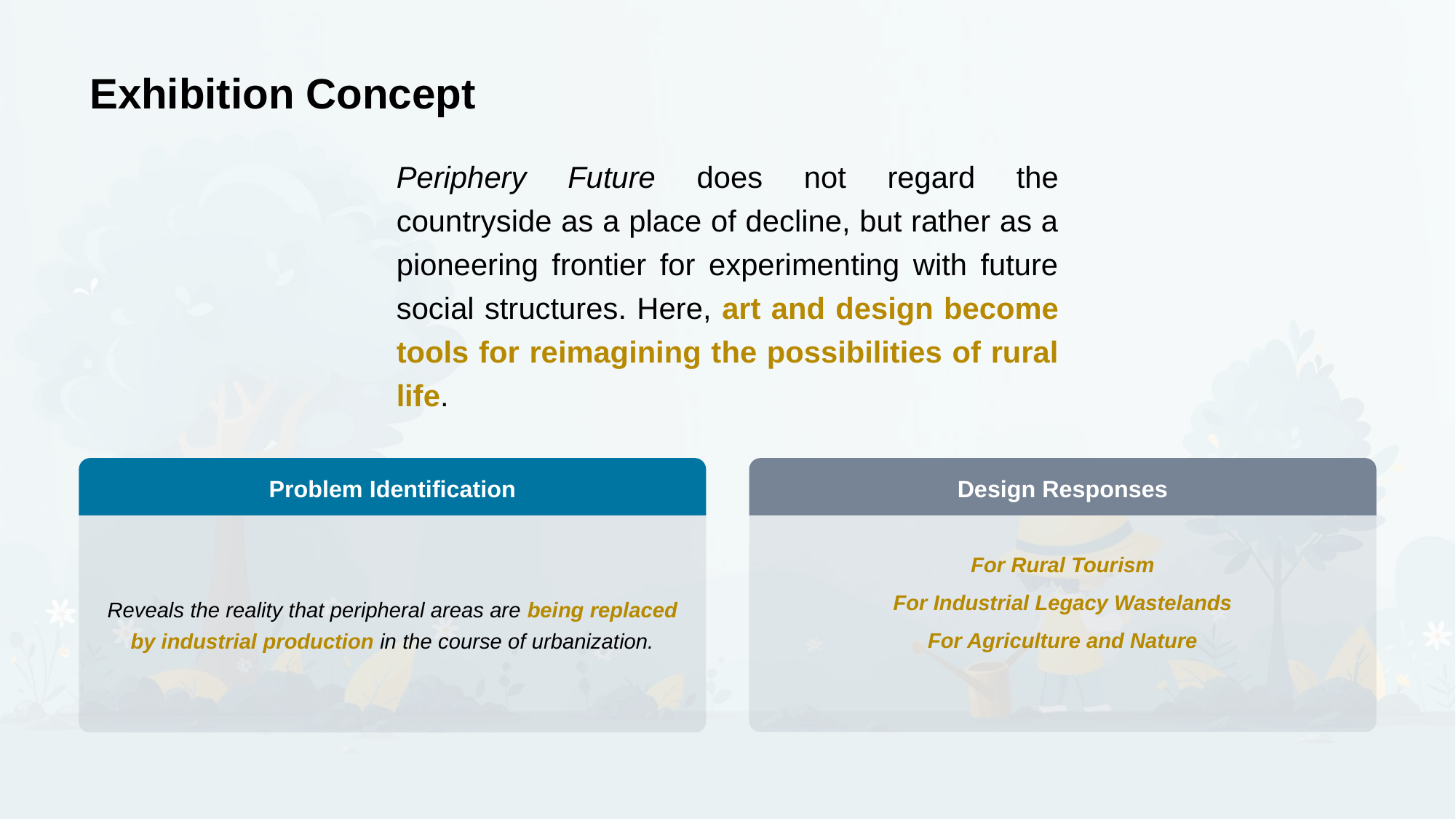

# Exhibition Concept
Periphery Future does not regard the countryside as a place of decline, but rather as a pioneering frontier for experimenting with future social structures. Here, art and design become tools for reimagining the possibilities of rural life.

Problem Identification
Reveals the reality that peripheral areas are being replaced by industrial production in the course of urbanization.
Design Responses
For Rural Tourism
For Industrial Legacy Wastelands
For Agriculture and Nature